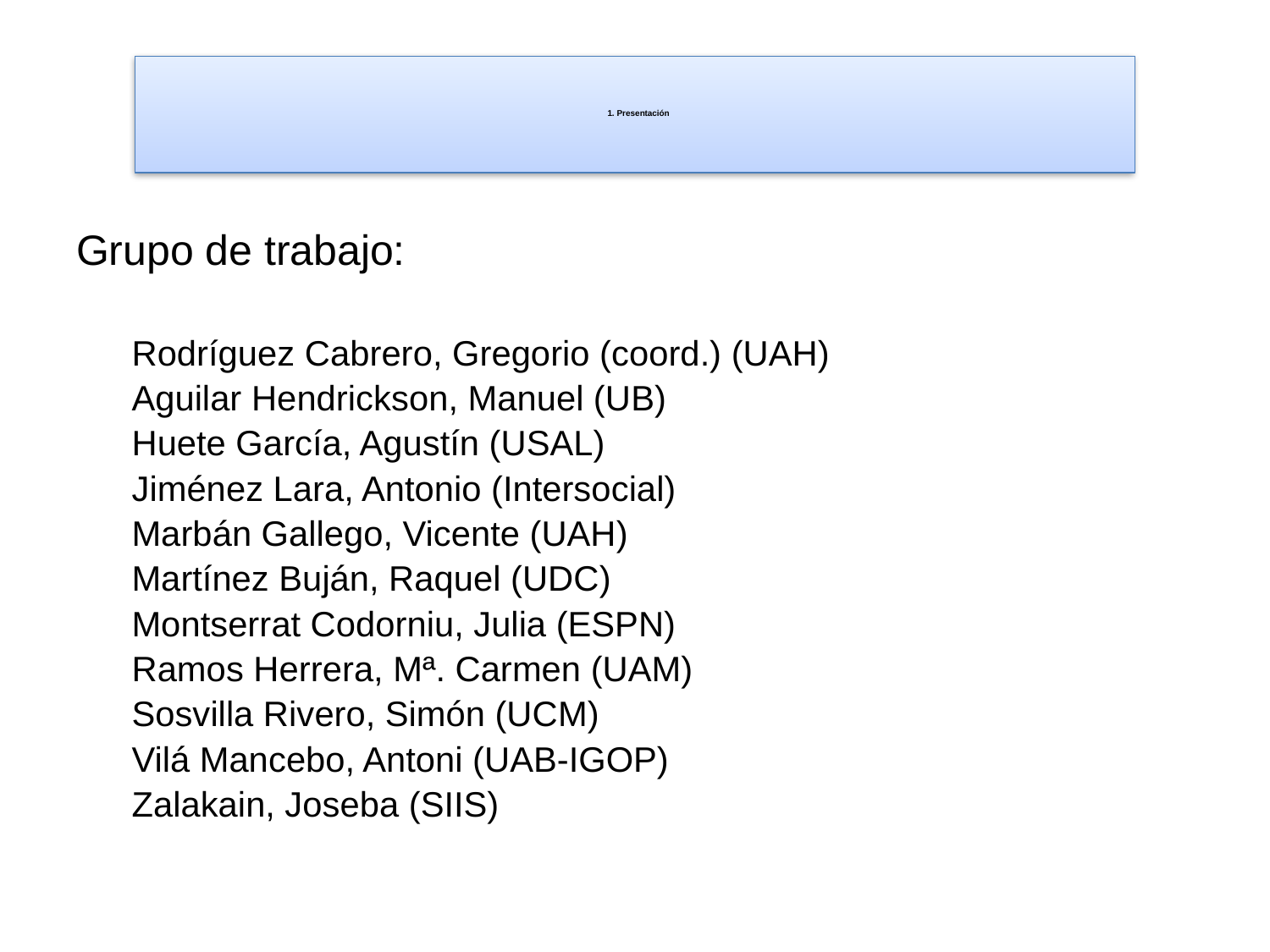

# 1. Presentación
Grupo de trabajo:

Rodríguez Cabrero, Gregorio (coord.) (UAH)
Aguilar Hendrickson, Manuel (UB)
Huete García, Agustín (USAL)
Jiménez Lara, Antonio (Intersocial)
Marbán Gallego, Vicente (UAH)
Martínez Buján, Raquel (UDC)
Montserrat Codorniu, Julia (ESPN)
Ramos Herrera, Mª. Carmen (UAM)
Sosvilla Rivero, Simón (UCM)
Vilá Mancebo, Antoni (UAB-IGOP)
Zalakain, Joseba (SIIS)